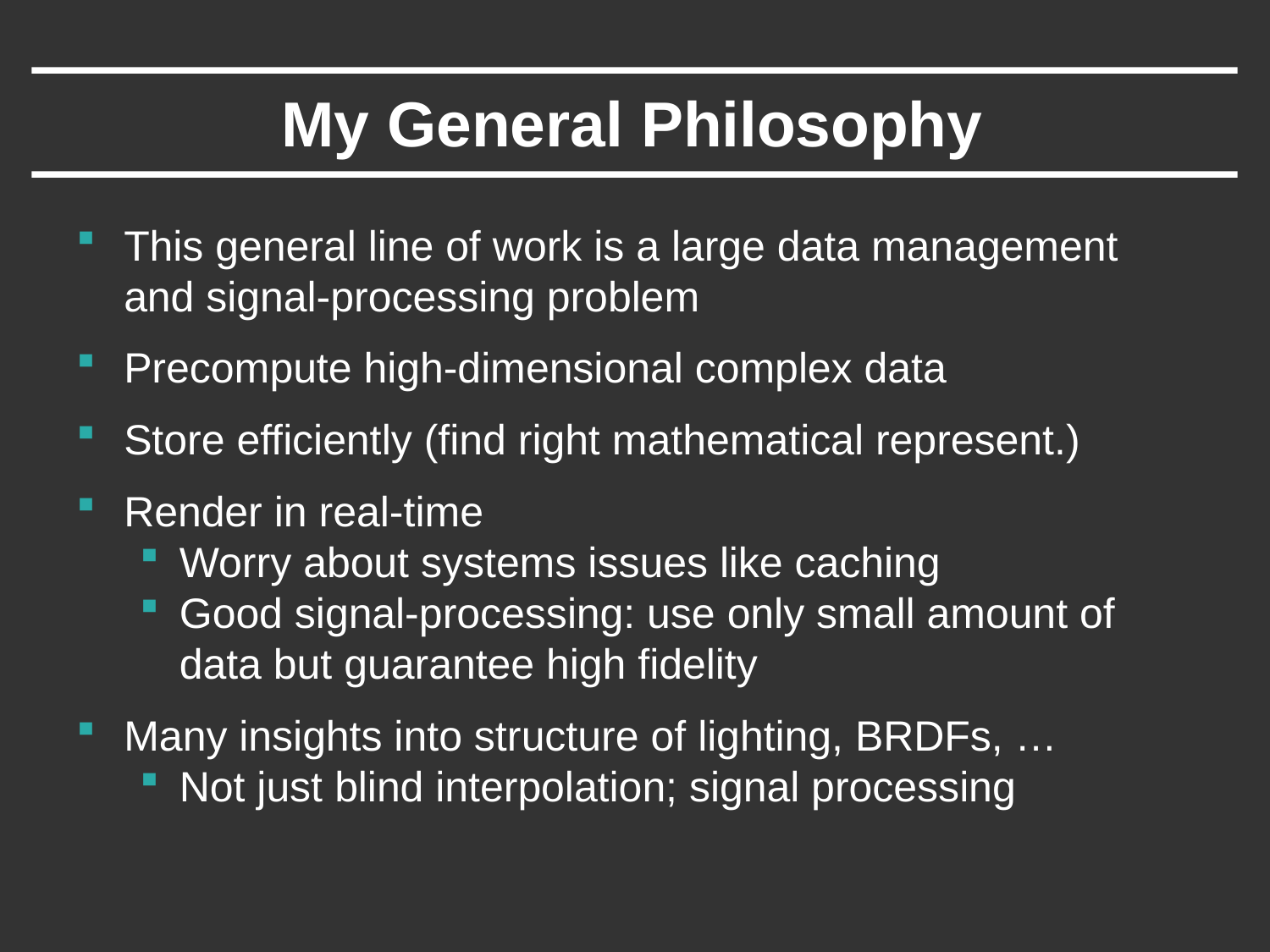

# My General Philosophy
This general line of work is a large data management and signal-processing problem
Precompute high-dimensional complex data
Store efficiently (find right mathematical represent.)
Render in real-time
Worry about systems issues like caching
Good signal-processing: use only small amount of data but guarantee high fidelity
Many insights into structure of lighting, BRDFs, …
Not just blind interpolation; signal processing